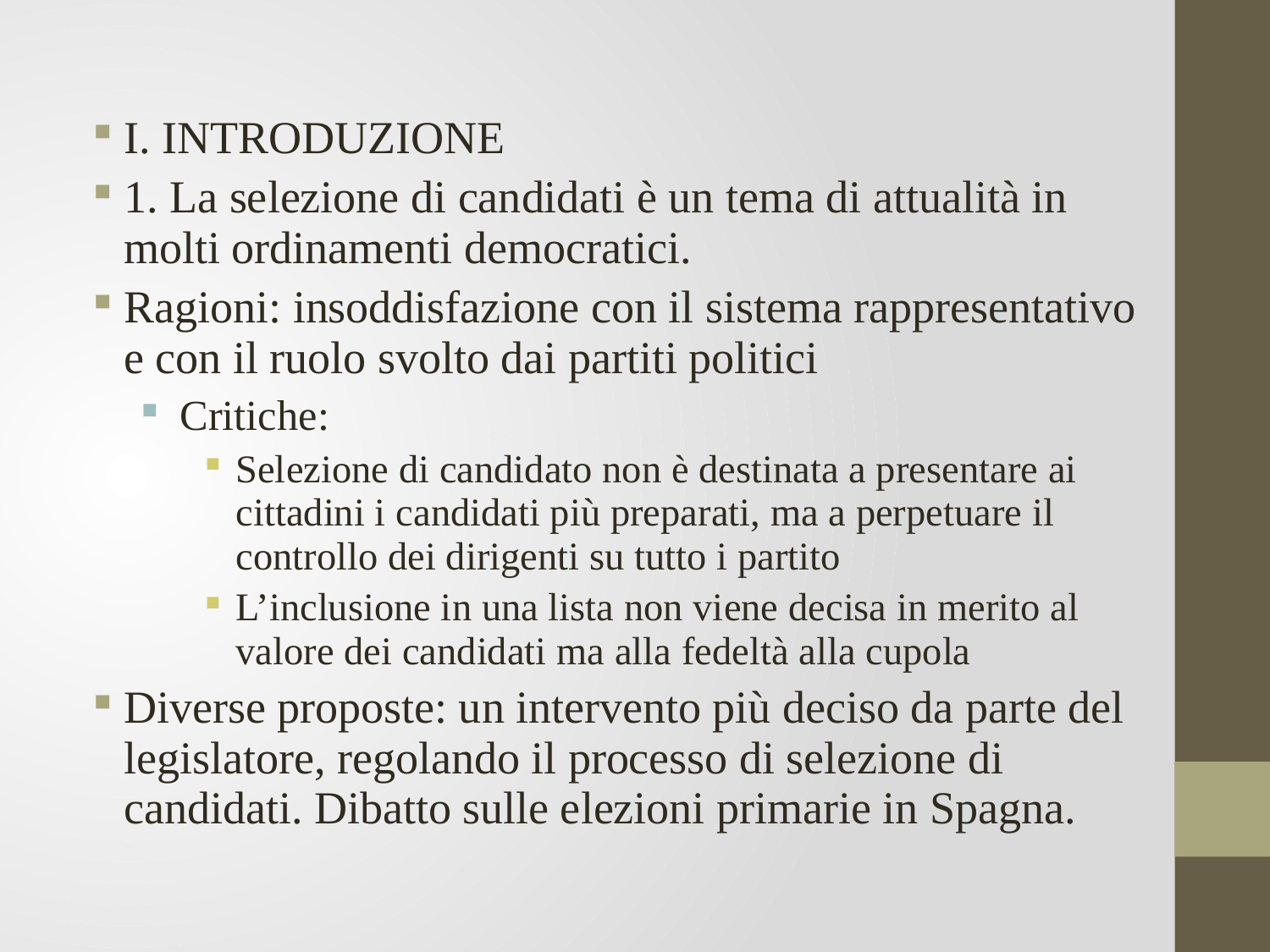

I. INTRODUZIONE
1. La selezione di candidati è un tema di attualità in molti ordinamenti democratici.
Ragioni: insoddisfazione con il sistema rappresentativo e con il ruolo svolto dai partiti politici
Critiche:
Selezione di candidato non è destinata a presentare ai cittadini i candidati più preparati, ma a perpetuare il controllo dei dirigenti su tutto i partito
L’inclusione in una lista non viene decisa in merito al valore dei candidati ma alla fedeltà alla cupola
Diverse proposte: un intervento più deciso da parte del legislatore, regolando il processo di selezione di candidati. Dibatto sulle elezioni primarie in Spagna.